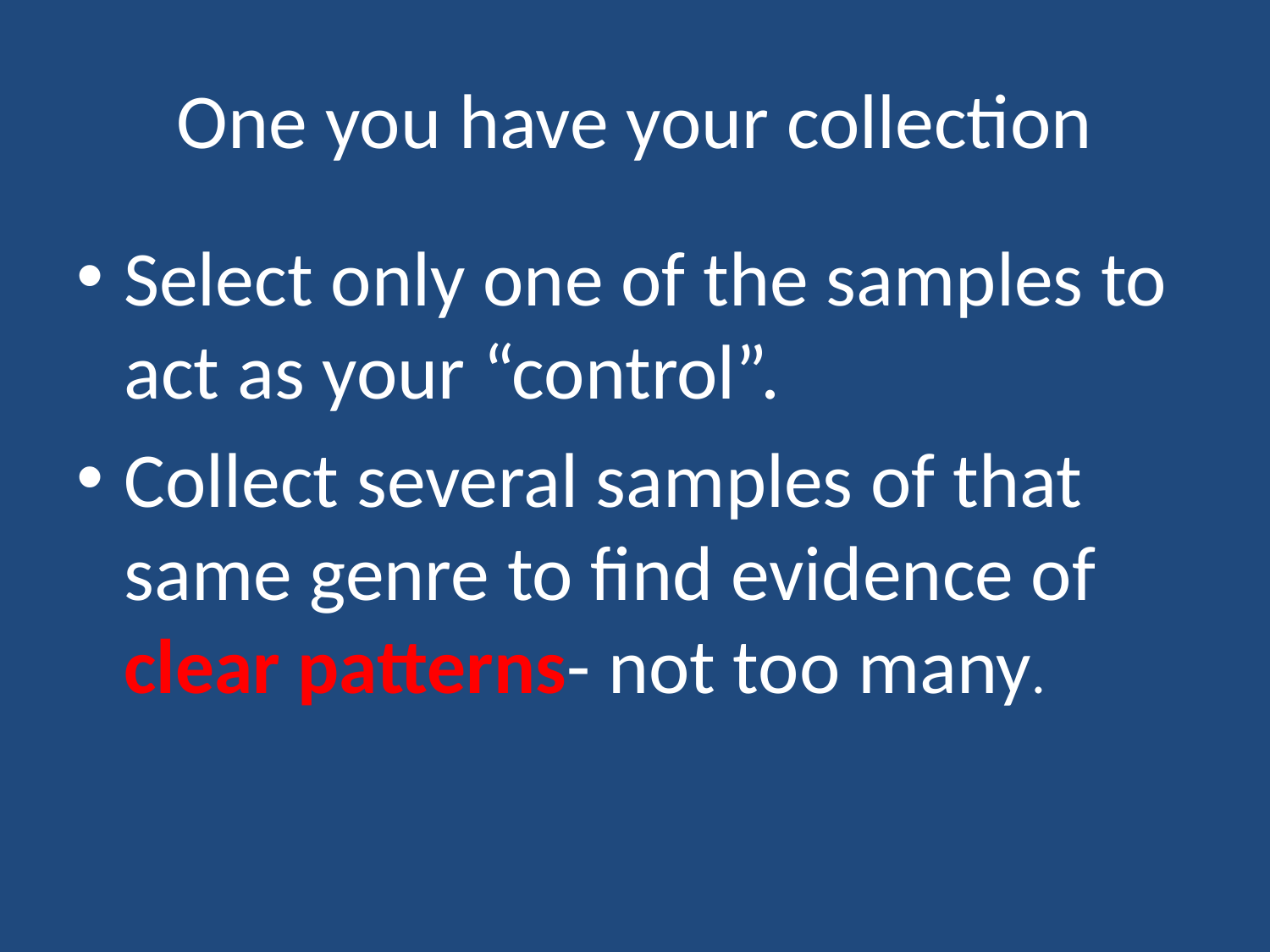

# One you have your collection
Select only one of the samples to act as your “control”.
Collect several samples of that same genre to find evidence of clear patterns- not too many.